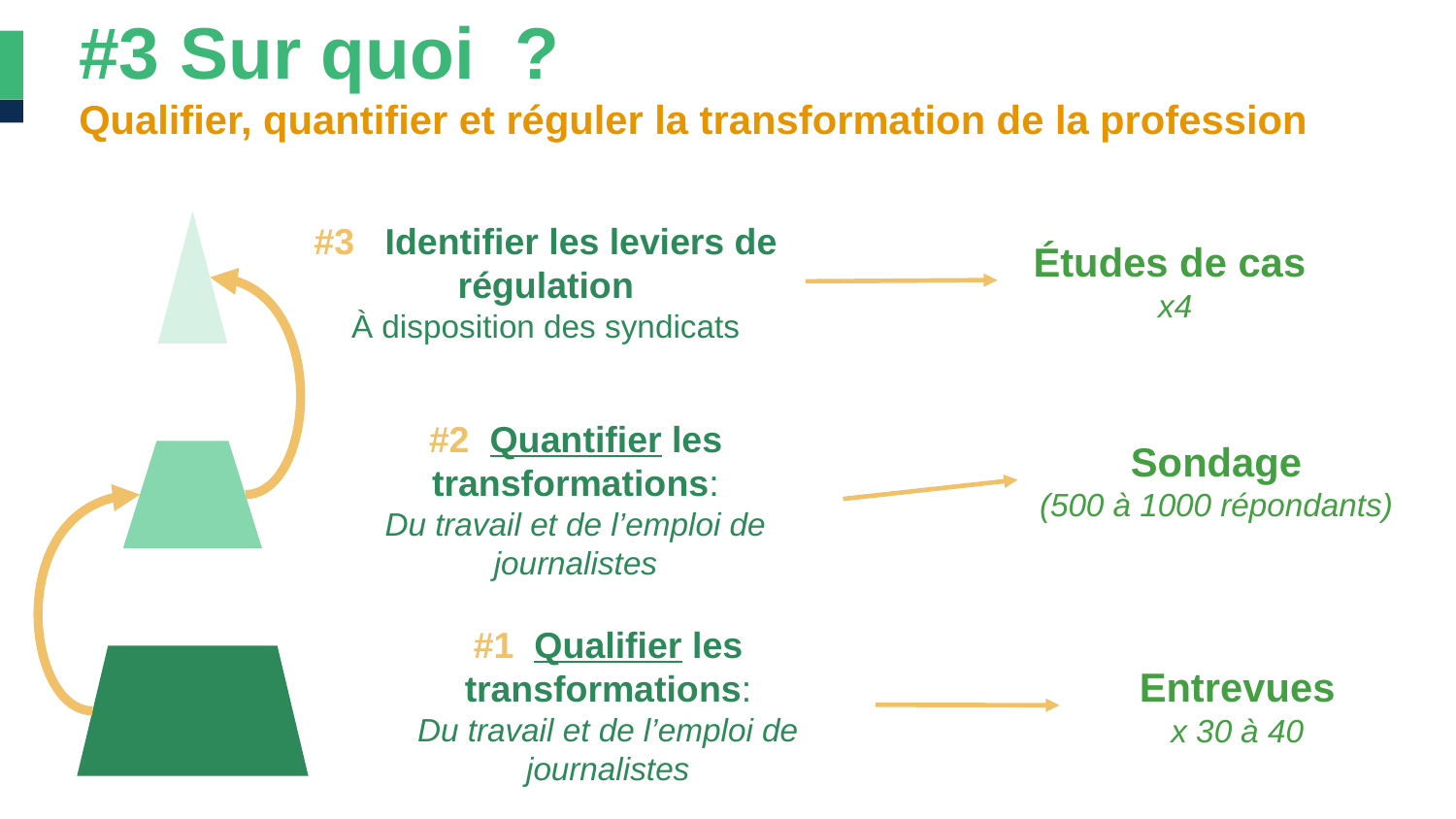

#3 Sur quoi  ?
Qualifier, quantifier et réguler la transformation de la profession

#3   Identifier les leviers de régulation
À disposition des syndicats
Études de cas
x4
#2  Quantifier les transformations:
Du travail et de l’emploi de journalistes
Sondage
(500 à 1000 répondants)

#1  Qualifier les transformations:
Du travail et de l’emploi de journalistes

Entrevues
x 30 à 40